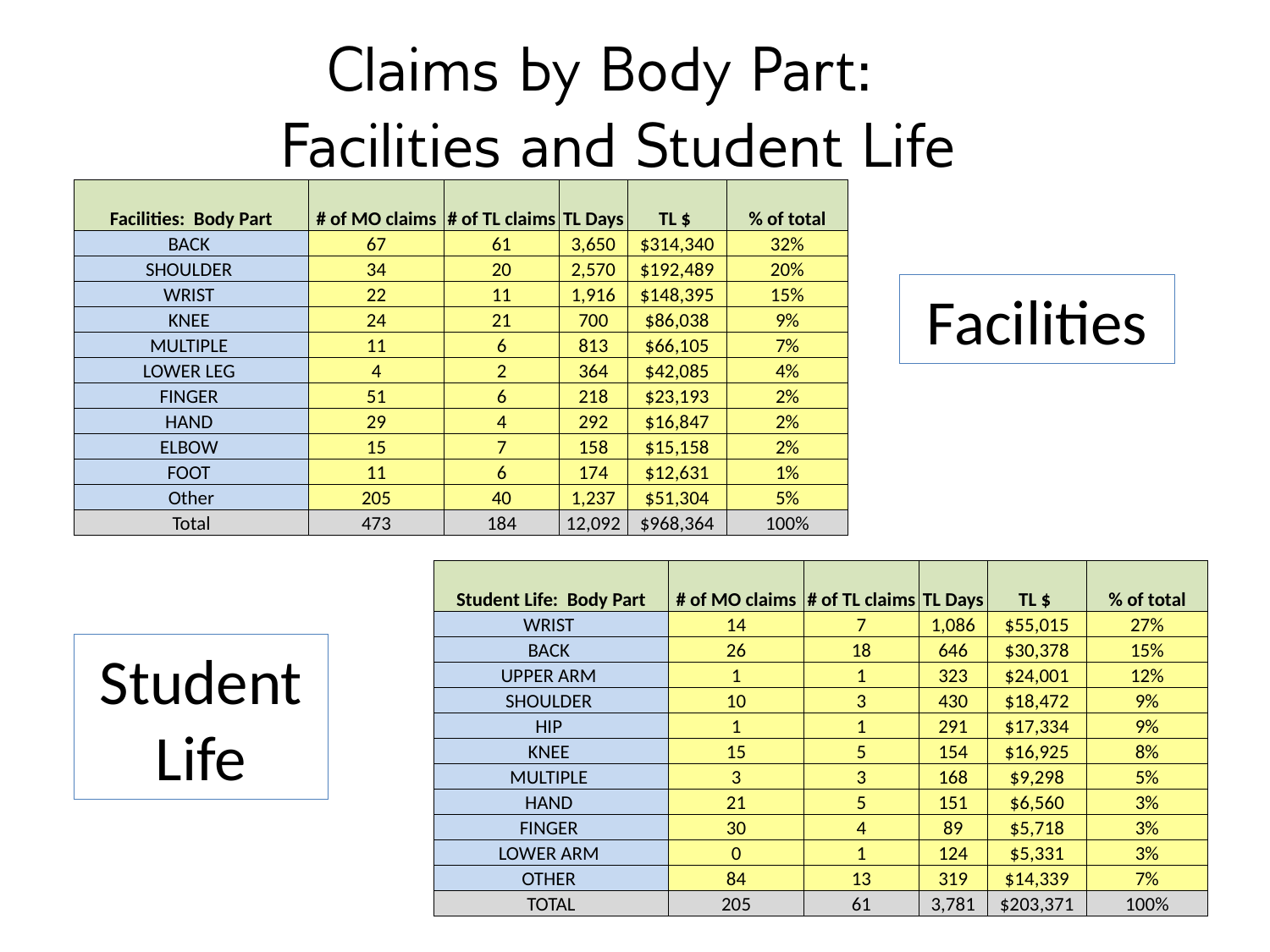

Claims by Body Part:
Facilities and Student Life
| Facilities: Body Part | # of MO claims | # of TL claims | TL Days | TL $ | % of total |
| --- | --- | --- | --- | --- | --- |
| BACK | 67 | 61 | 3,650 | $314,340 | 32% |
| SHOULDER | 34 | 20 | 2,570 | $192,489 | 20% |
| WRIST | 22 | 11 | 1,916 | $148,395 | 15% |
| KNEE | 24 | 21 | 700 | $86,038 | 9% |
| MULTIPLE | 11 | 6 | 813 | $66,105 | 7% |
| LOWER LEG | 4 | 2 | 364 | $42,085 | 4% |
| FINGER | 51 | 6 | 218 | $23,193 | 2% |
| HAND | 29 | 4 | 292 | $16,847 | 2% |
| ELBOW | 15 | 7 | 158 | $15,158 | 2% |
| FOOT | 11 | 6 | 174 | $12,631 | 1% |
| Other | 205 | 40 | 1,237 | $51,304 | 5% |
| Total | 473 | 184 | 12,092 | $968,364 | 100% |
Facilities
| Student Life: Body Part | # of MO claims | # of TL claims | TL Days | TL $ | % of total |
| --- | --- | --- | --- | --- | --- |
| WRIST | 14 | 7 | 1,086 | $55,015 | 27% |
| BACK | 26 | 18 | 646 | $30,378 | 15% |
| UPPER ARM | 1 | 1 | 323 | $24,001 | 12% |
| SHOULDER | 10 | 3 | 430 | $18,472 | 9% |
| HIP | 1 | 1 | 291 | $17,334 | 9% |
| KNEE | 15 | 5 | 154 | $16,925 | 8% |
| MULTIPLE | 3 | 3 | 168 | $9,298 | 5% |
| HAND | 21 | 5 | 151 | $6,560 | 3% |
| FINGER | 30 | 4 | 89 | $5,718 | 3% |
| LOWER ARM | 0 | 1 | 124 | $5,331 | 3% |
| OTHER | 84 | 13 | 319 | $14,339 | 7% |
| TOTAL | 205 | 61 | 3,781 | $203,371 | 100% |
Student Life